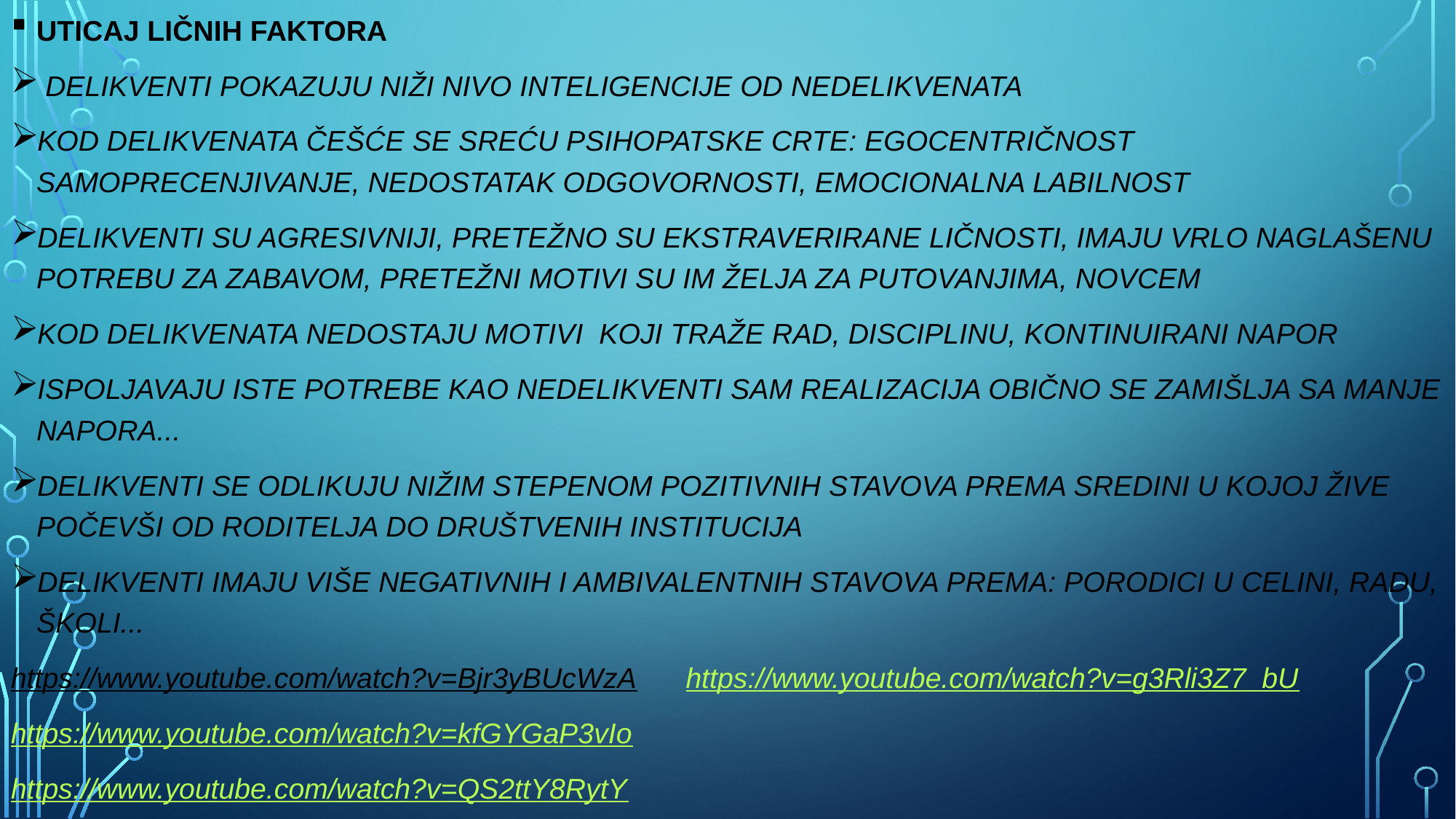

#
UTICAJ LIČNIH FAKTORA
 DELIKVENTI POKAZUJU NIŽI NIVO INTELIGENCIJE OD NEDELIKVENATA
KOD DELIKVENATA ČEŠĆE SE SREĆU PSIHOPATSKE CRTE: EGOCENTRIČNOST SAMOPRECENJIVANJE, NEDOSTATAK ODGOVORNOSTI, EMOCIONALNA LABILNOST
DELIKVENTI SU AGRESIVNIJI, PRETEŽNO SU EKSTRAVERIRANE LIČNOSTI, IMAJU VRLO NAGLAŠENU POTREBU ZA ZABAVOM, PRETEŽNI MOTIVI SU IM ŽELJA ZA PUTOVANJIMA, NOVCEM
KOD DELIKVENATA NEDOSTAJU MOTIVI  KOJI TRAŽE RAD, DISCIPLINU, KONTINUIRANI NAPOR
ISPOLJAVAJU ISTE POTREBE KAO NEDELIKVENTI SAM REALIZACIJA OBIČNO SE ZAMIŠLJA SA MANJE NAPORA...
DELIKVENTI SE ODLIKUJU NIŽIM STEPENOM POZITIVNIH STAVOVA PREMA SREDINI U KOJOJ ŽIVE POČEVŠI OD RODITELJA DO DRUŠTVENIH INSTITUCIJA
DELIKVENTI IMAJU VIŠE NEGATIVNIH I AMBIVALENTNIH STAVOVA PREMA: PORODICI U CELINI, RADU, ŠKOLI...
https://www.youtube.com/watch?v=Bjr3yBUcWzA      https://www.youtube.com/watch?v=g3Rli3Z7_bU
https://www.youtube.com/watch?v=kfGYGaP3vIo
https://www.youtube.com/watch?v=QS2ttY8RytY